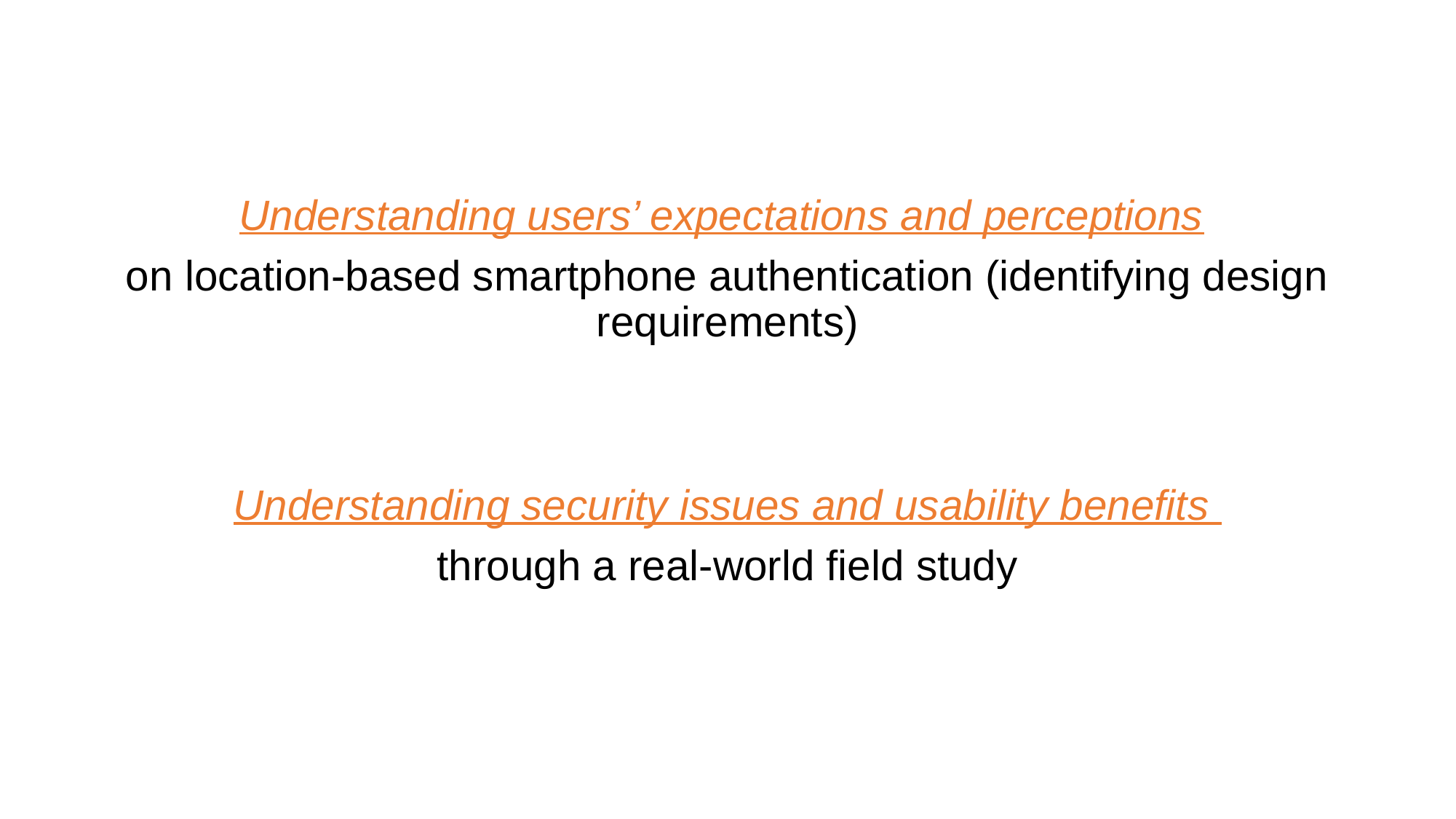

Understanding users’ expectations and perceptions
on location-based smartphone authentication (identifying design requirements)

Understanding security issues and usability benefits
through a real-world field study